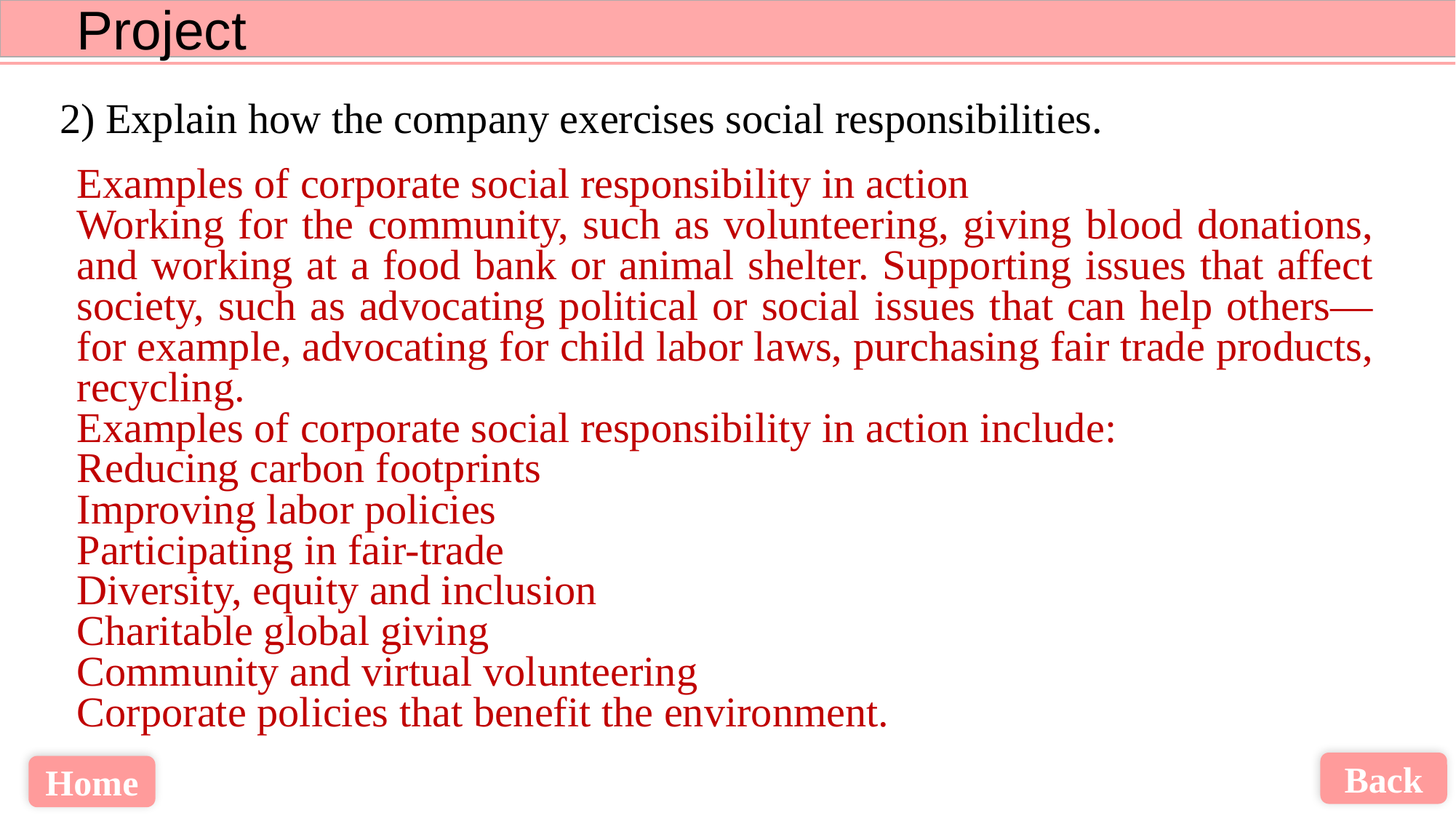

2) Explain how the company exercises social responsibilities.
Examples of corporate social responsibility in action
Working for the community, such as volunteering, giving blood donations, and working at a food bank or animal shelter. Supporting issues that affect society, such as advocating political or social issues that can help others—for example, advocating for child labor laws, purchasing fair trade products, recycling.
Examples of corporate social responsibility in action include:
Reducing carbon footprints
Improving labor policies
Participating in fair-trade
Diversity, equity and inclusion
Charitable global giving
Community and virtual volunteering
Corporate policies that benefit the environment.
Back